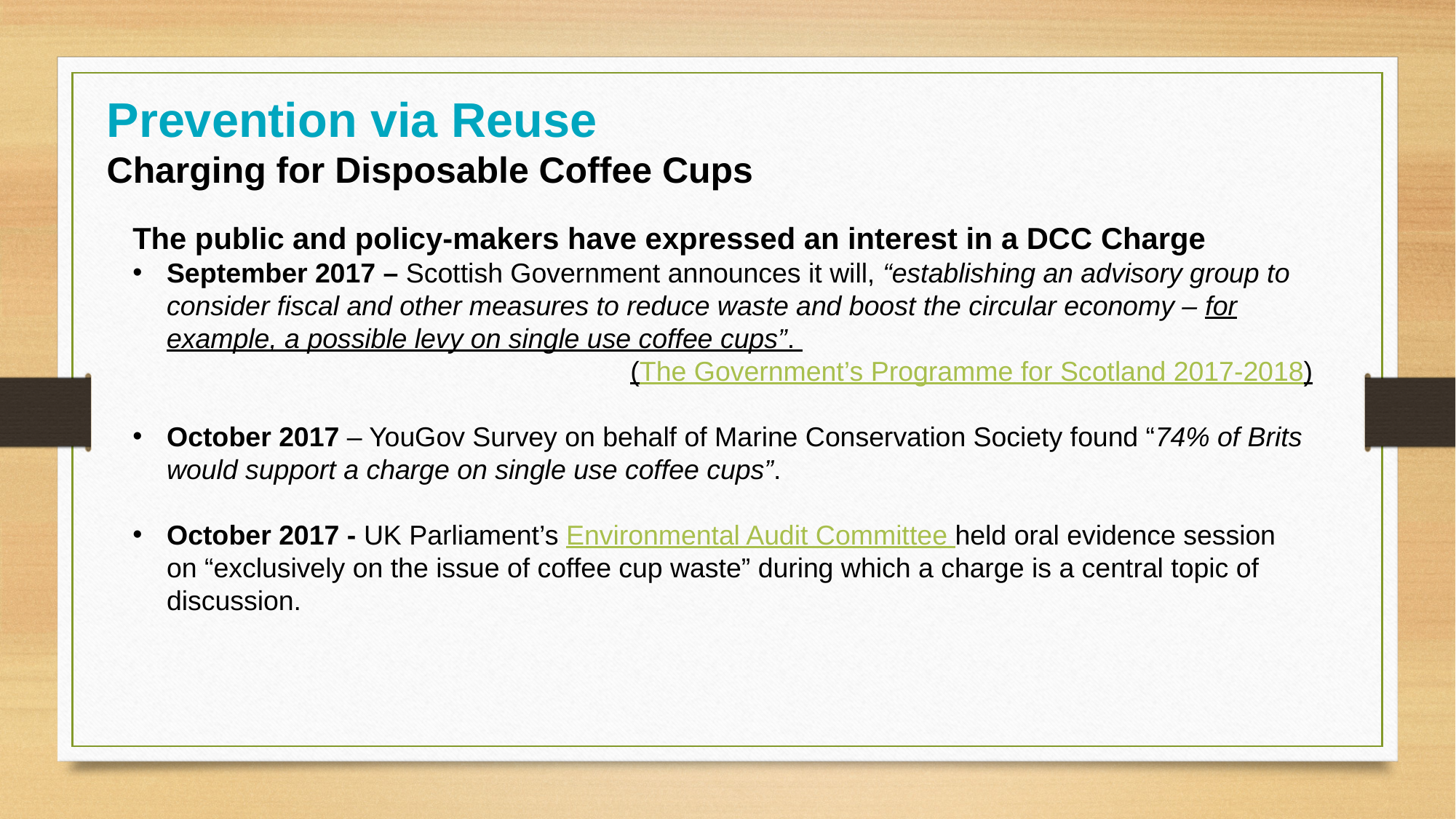

Prevention via Reuse
Charging for Disposable Coffee Cups
The public and policy-makers have expressed an interest in a DCC Charge
September 2017 – Scottish Government announces it will, “establishing an advisory group to consider fiscal and other measures to reduce waste and boost the circular economy – for example, a possible levy on single use coffee cups”.
(The Government’s Programme for Scotland 2017-2018)

October 2017 – YouGov Survey on behalf of Marine Conservation Society found “74% of Brits would support a charge on single use coffee cups”.

October 2017 - UK Parliament’s Environmental Audit Committee held oral evidence session on “exclusively on the issue of coffee cup waste” during which a charge is a central topic of discussion.